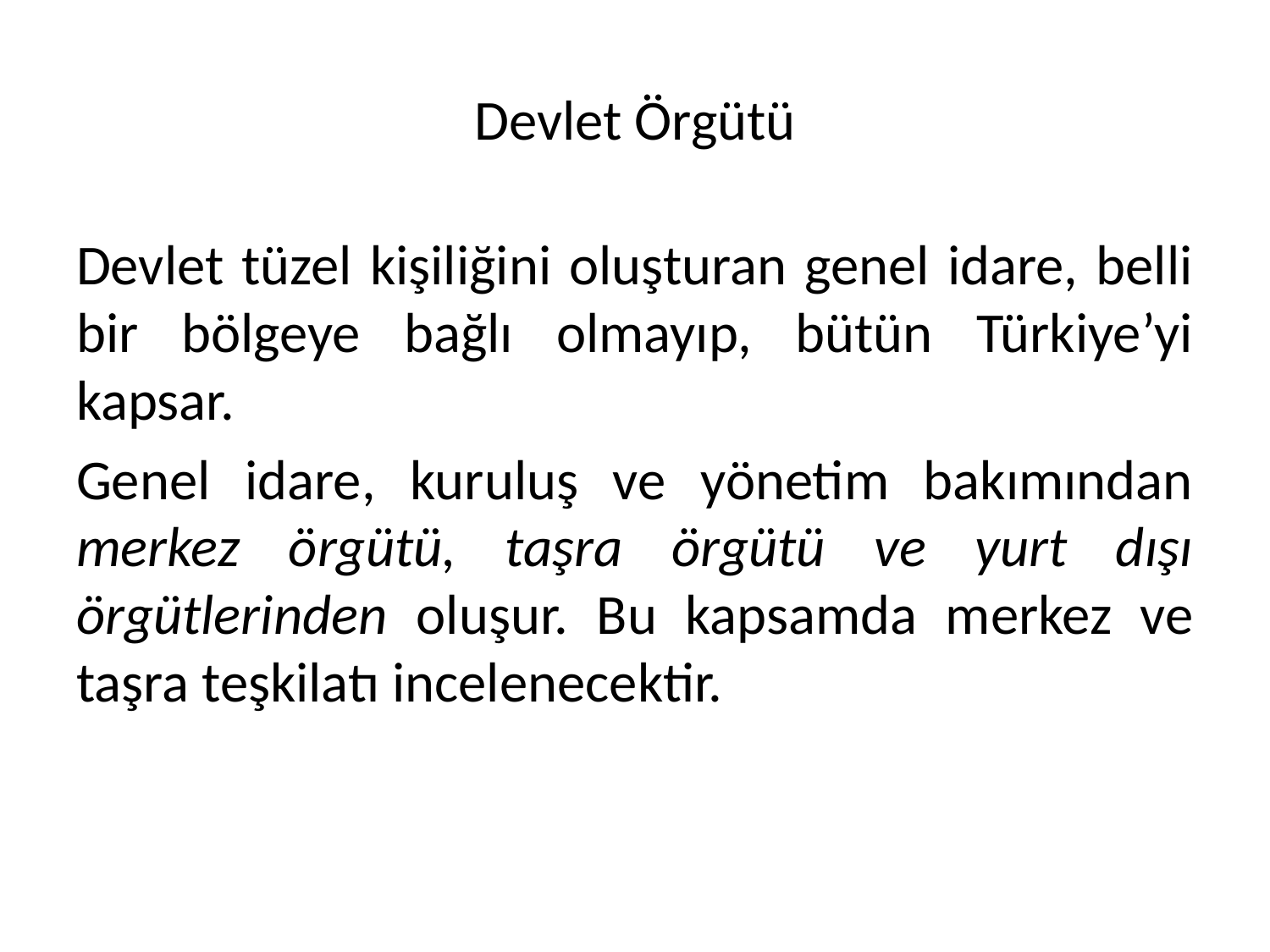

# Devlet Örgütü
Devlet tüzel kişiliğini oluşturan genel idare, belli bir bölgeye bağlı olmayıp, bütün Türkiye’yi kapsar.
Genel idare, kuruluş ve yönetim bakımından merkez örgütü, taşra örgütü ve yurt dışı örgütlerinden oluşur. Bu kapsamda merkez ve taşra teşkilatı incelenecektir.